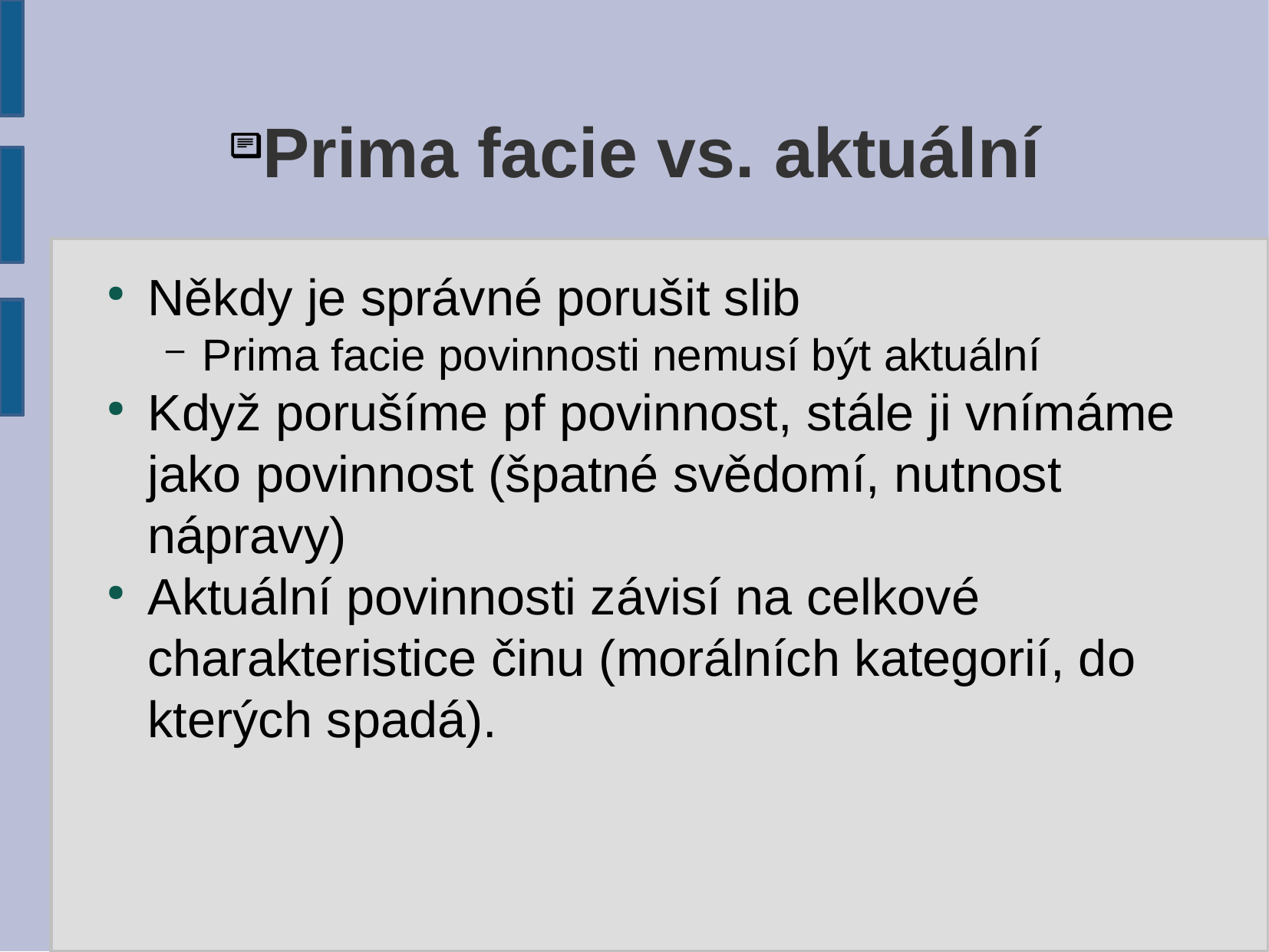

# Prima facie vs. aktuální
Někdy je správné porušit slib
Prima facie povinnosti nemusí být aktuální
Když porušíme pf povinnost, stále ji vnímáme jako povinnost (špatné svědomí, nutnost nápravy)
Aktuální povinnosti závisí na celkové charakteristice činu (morálních kategorií, do kterých spadá).